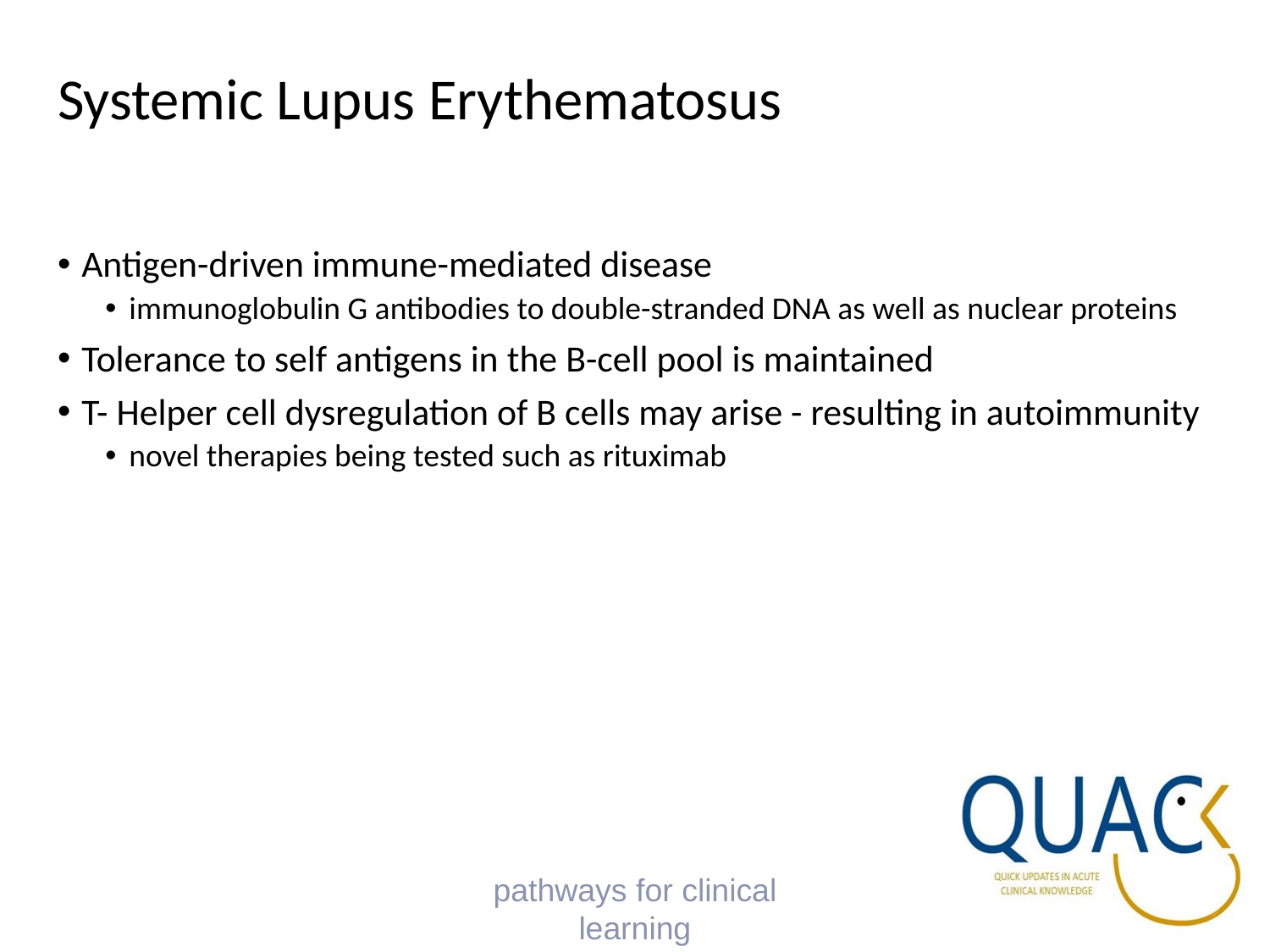

# Systemic Lupus Erythematosus
Antigen-driven immune-mediated disease
immunoglobulin G antibodies to double-stranded DNA as well as nuclear proteins
Tolerance to self antigens in the B-cell pool is maintained
T- Helper cell dysregulation of B cells may arise - resulting in autoimmunity
novel therapies being tested such as rituximab

pathways for clinical learning